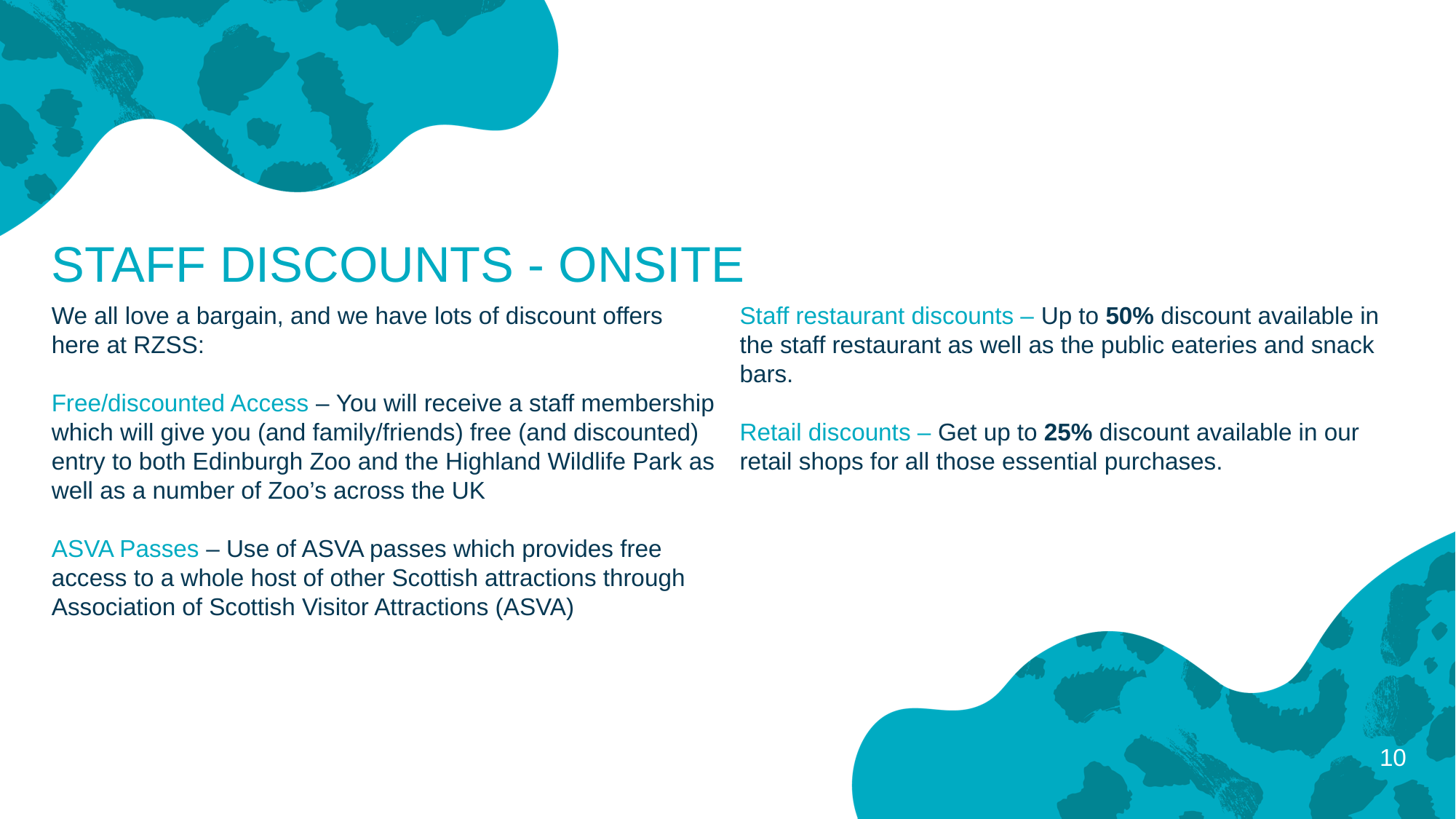

# Staff discounts - onsite
We all love a bargain, and we have lots of discount offers here at RZSS:

Free/discounted Access – You will receive a staff membership which will give you (and family/friends) free (and discounted) entry to both Edinburgh Zoo and the Highland Wildlife Park as well as a number of Zoo’s across the UK

​ASVA Passes – Use of ASVA passes which provides free access to a whole host of other Scottish attractions through Association of Scottish Visitor Attractions (ASVA)​​

Staff restaurant discounts – Up to 50% discount available in the staff restaurant as well as the public eateries and snack bars.

Retail discounts – Get up to 25% discount available in our retail shops for all those essential purchases.

10